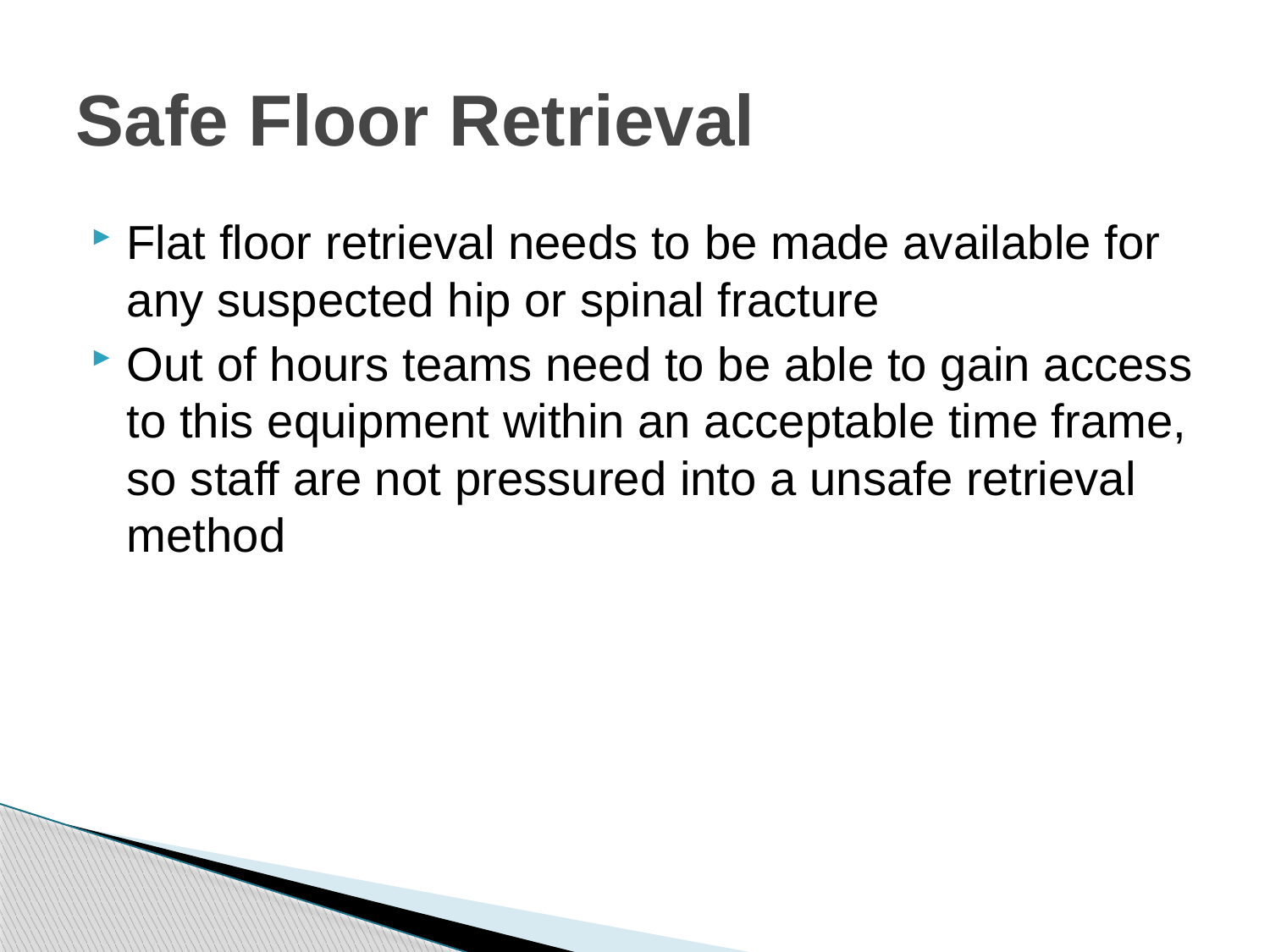

# Safe Floor Retrieval
Flat floor retrieval needs to be made available for any suspected hip or spinal fracture
Out of hours teams need to be able to gain access to this equipment within an acceptable time frame, so staff are not pressured into a unsafe retrieval method